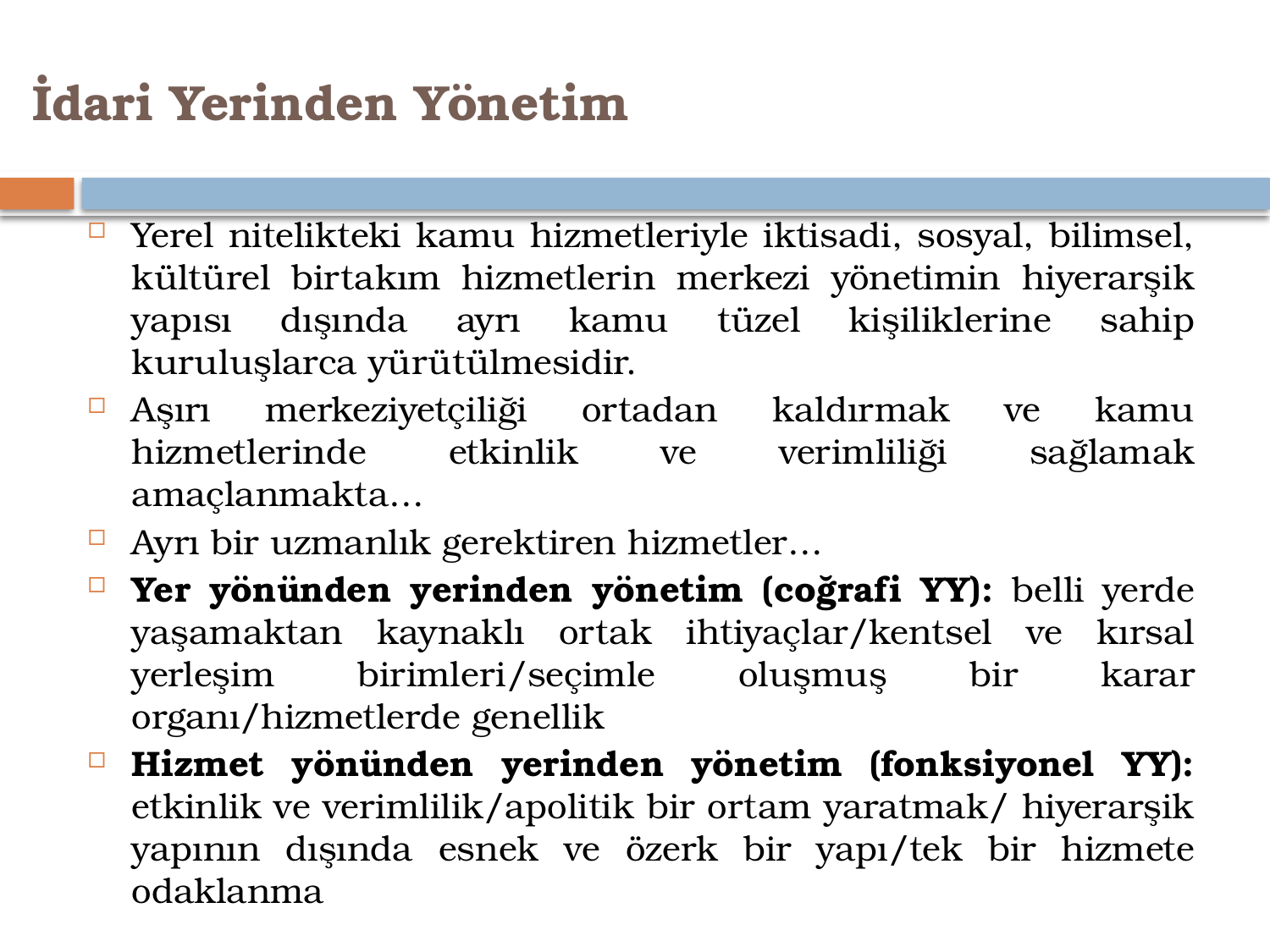

# İdari Yerinden Yönetim
Yerel nitelikteki kamu hizmetleriyle iktisadi, sosyal, bilimsel, kültürel birtakım hizmetlerin merkezi yönetimin hiyerarşik yapısı dışında ayrı kamu tüzel kişiliklerine sahip kuruluşlarca yürütülmesidir.
Aşırı merkeziyetçiliği ortadan kaldırmak ve kamu hizmetlerinde etkinlik ve verimliliği sağlamak amaçlanmakta…
Ayrı bir uzmanlık gerektiren hizmetler…
Yer yönünden yerinden yönetim (coğrafi YY): belli yerde yaşamaktan kaynaklı ortak ihtiyaçlar/kentsel ve kırsal yerleşim birimleri/seçimle oluşmuş bir karar organı/hizmetlerde genellik
Hizmet yönünden yerinden yönetim (fonksiyonel YY): etkinlik ve verimlilik/apolitik bir ortam yaratmak/ hiyerarşik yapının dışında esnek ve özerk bir yapı/tek bir hizmete odaklanma